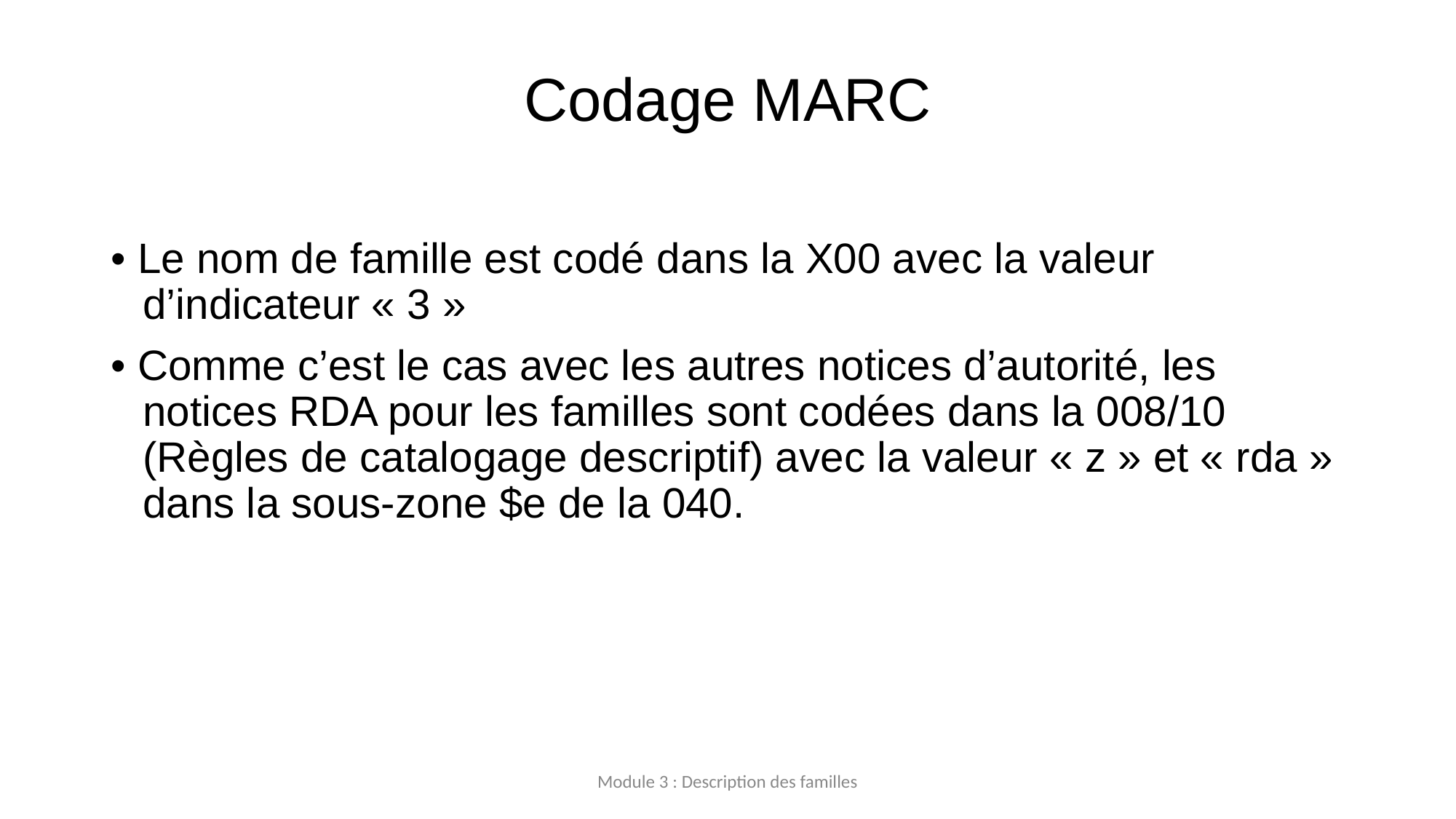

# Codage MARC
• Le nom de famille est codé dans la X00 avec la valeur d’indicateur « 3 »
• Comme c’est le cas avec les autres notices d’autorité, les notices RDA pour les familles sont codées dans la 008/10 (Règles de catalogage descriptif) avec la valeur « z » et « rda » dans la sous-zone $e de la 040.
Module 3 : Description des familles